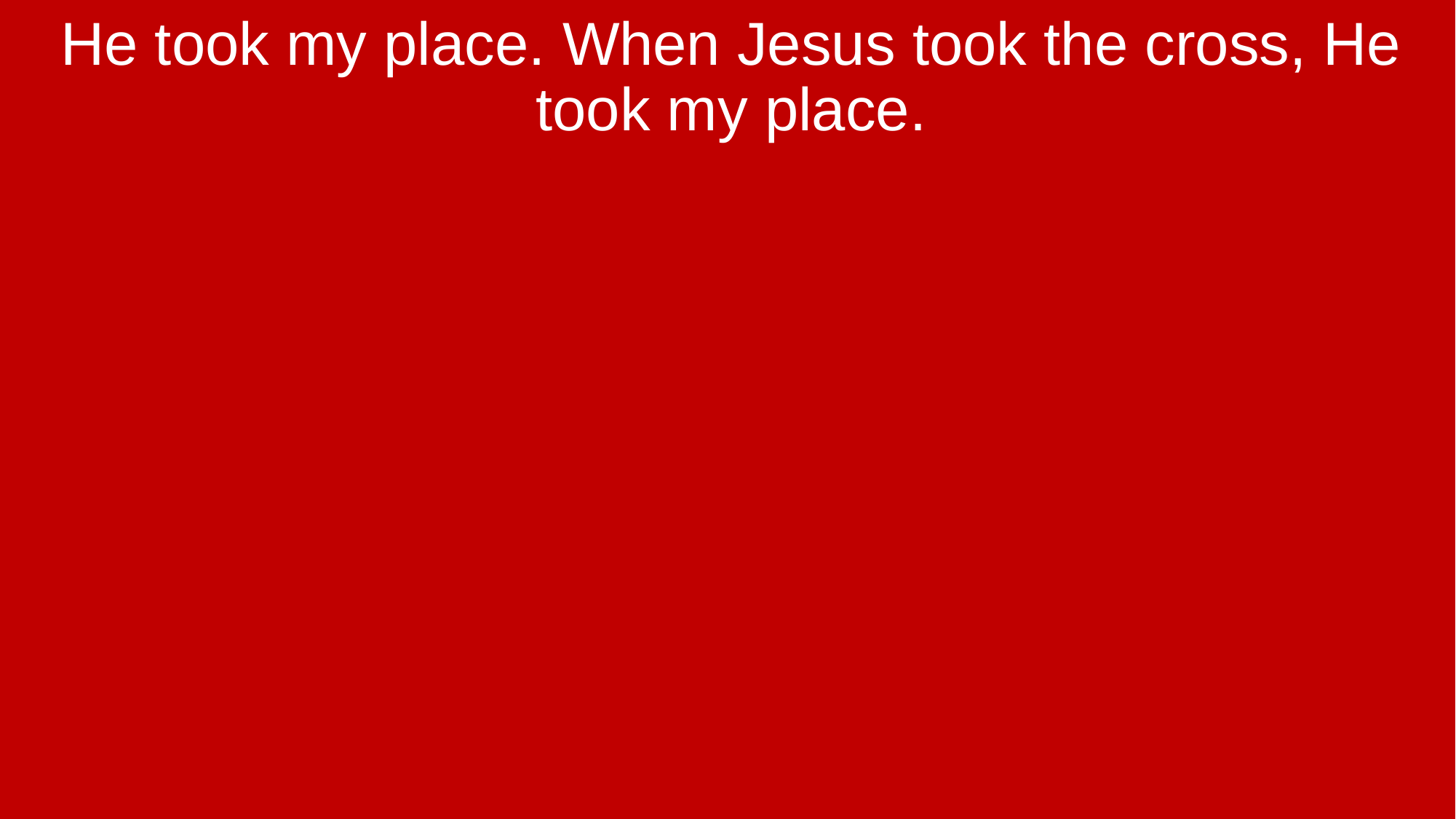

He took my place. When Jesus took the cross, He took my place.